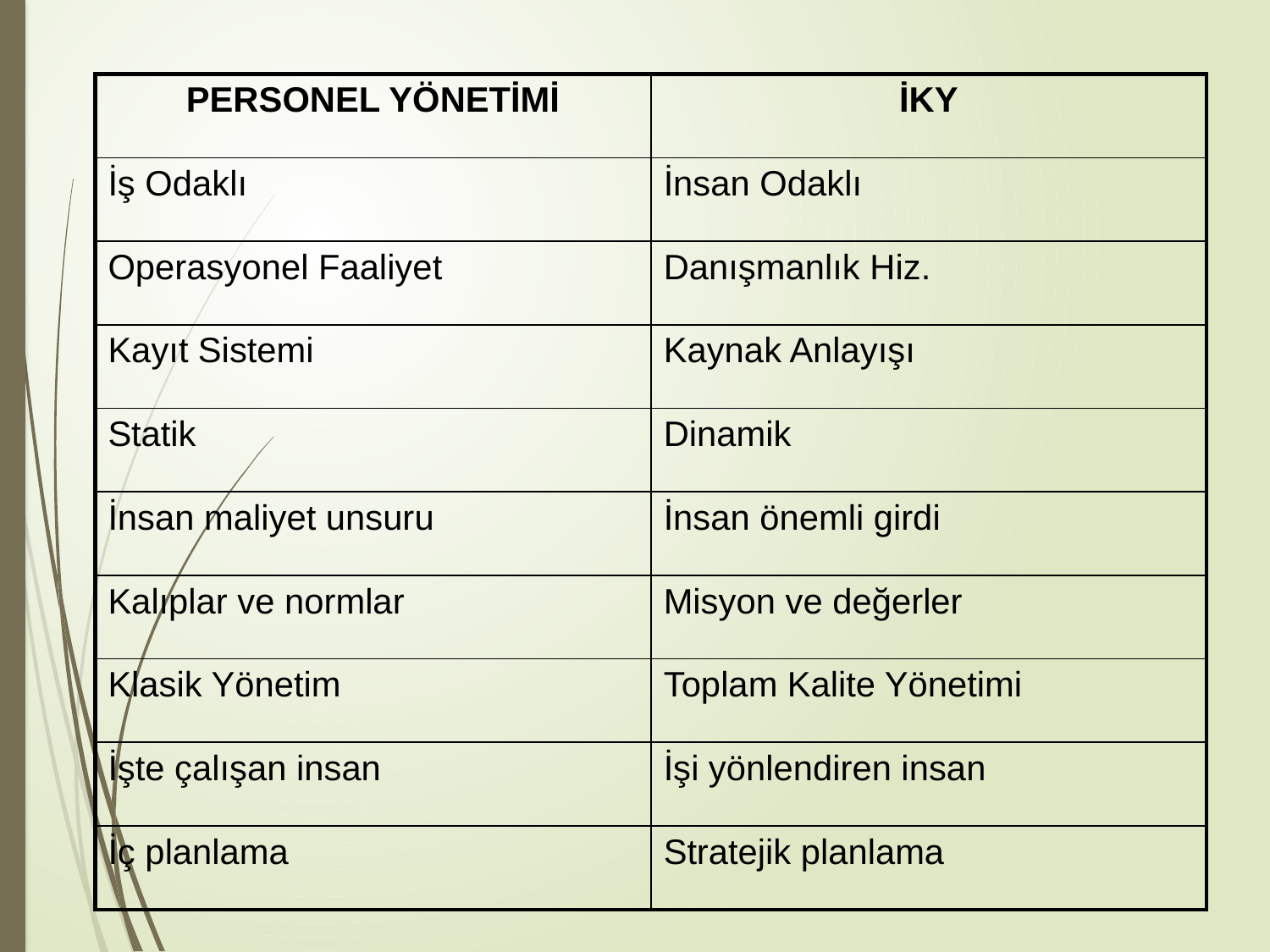

| PERSONEL YÖNETİMİ | İKY |
| --- | --- |
| İş Odaklı | İnsan Odaklı |
| Operasyonel Faaliyet | Danışmanlık Hiz. |
| Kayıt Sistemi | Kaynak Anlayışı |
| Statik | Dinamik |
| İnsan maliyet unsuru | İnsan önemli girdi |
| Kalıplar ve normlar | Misyon ve değerler |
| Klasik Yönetim | Toplam Kalite Yönetimi |
| İşte çalışan insan | İşi yönlendiren insan |
| İç planlama | Stratejik planlama |